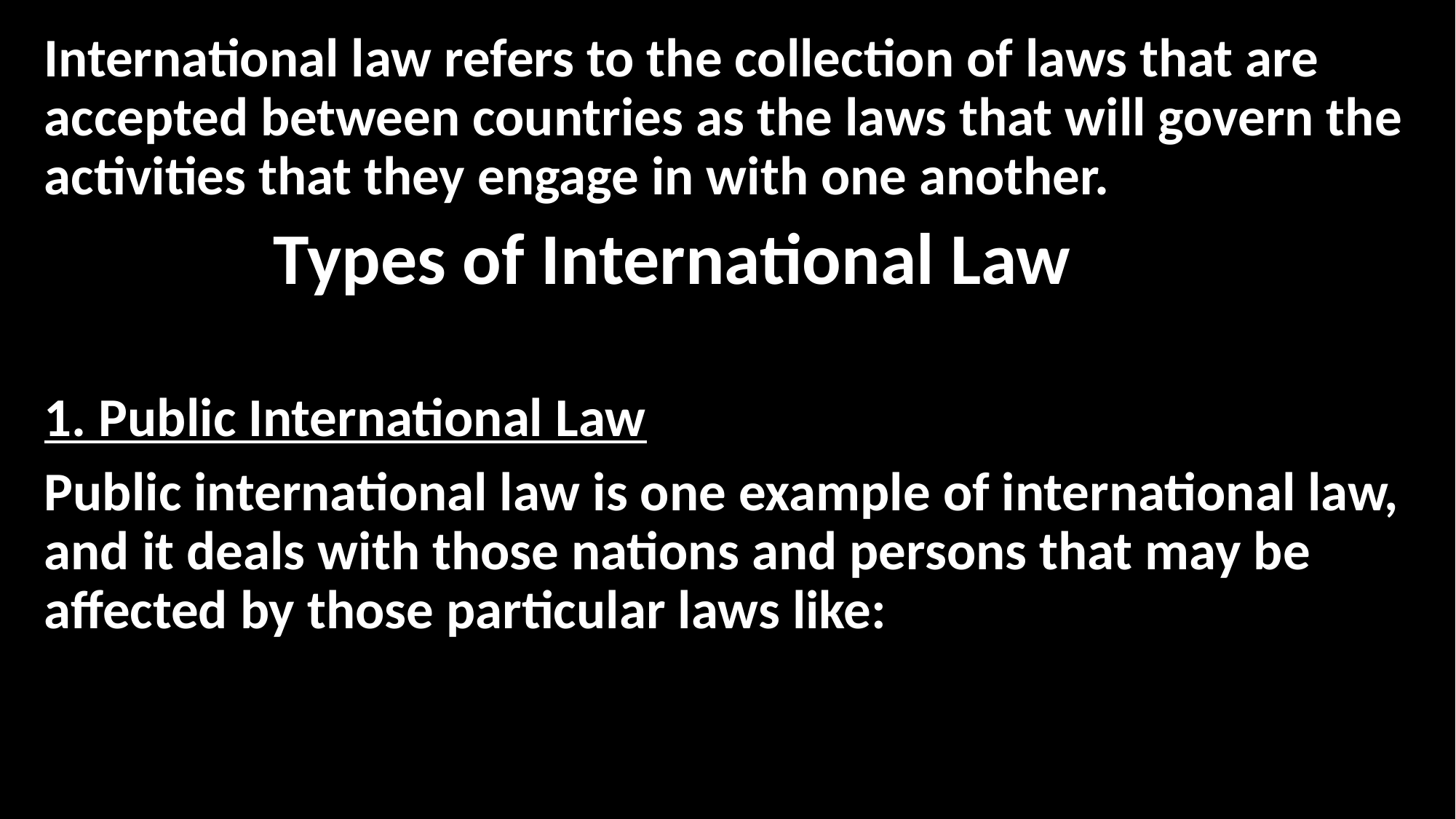

International law refers to the collection of laws that are accepted between countries as the laws that will govern the activities that they engage in with one another.
              Types of International Law

1. Public International Law
Public international law is one example of international law, and it deals with those nations and persons that may be affected by those particular laws like: